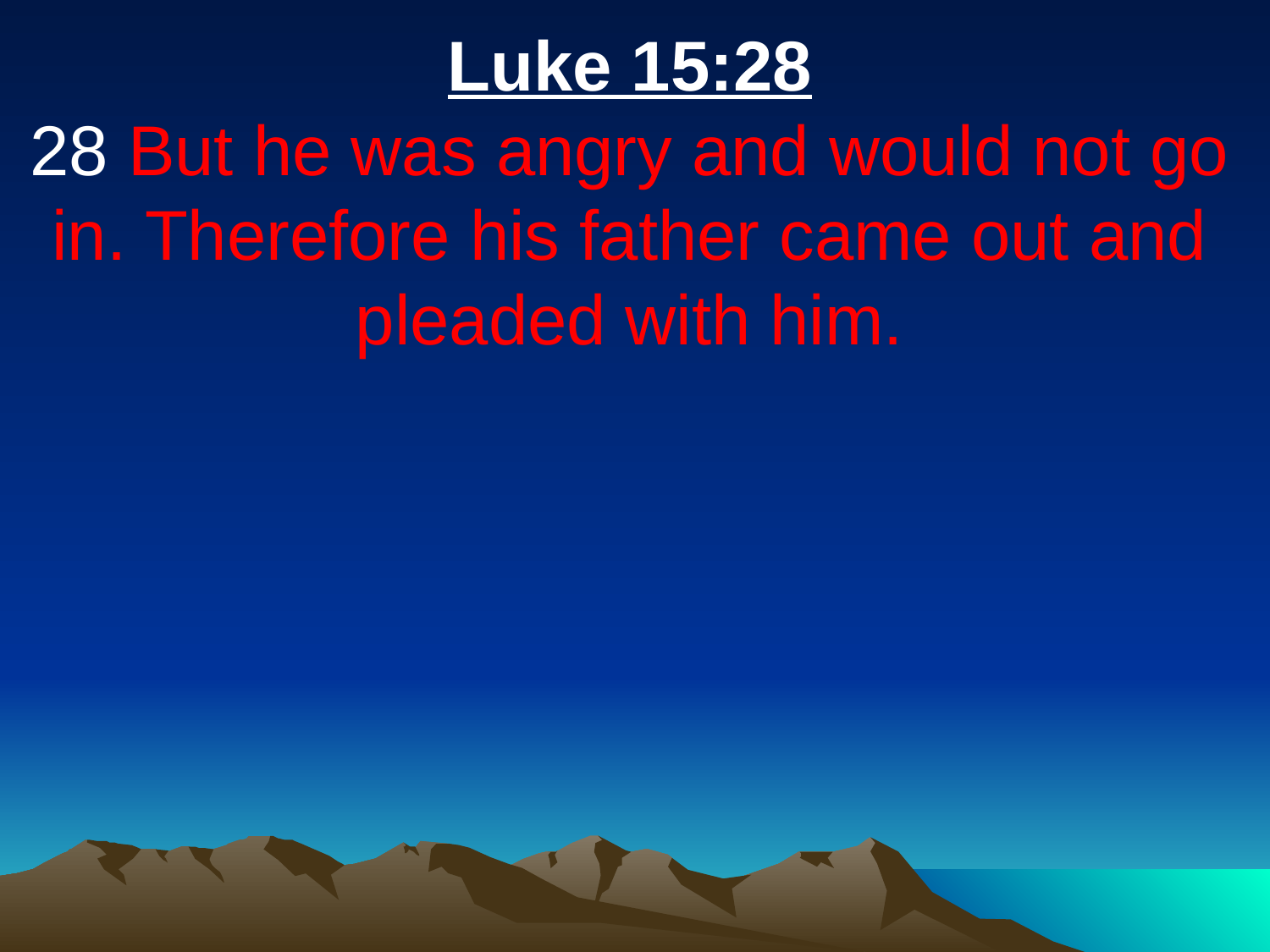

Luke 15:28
28 But he was angry and would not go in. Therefore his father came out and pleaded with him.